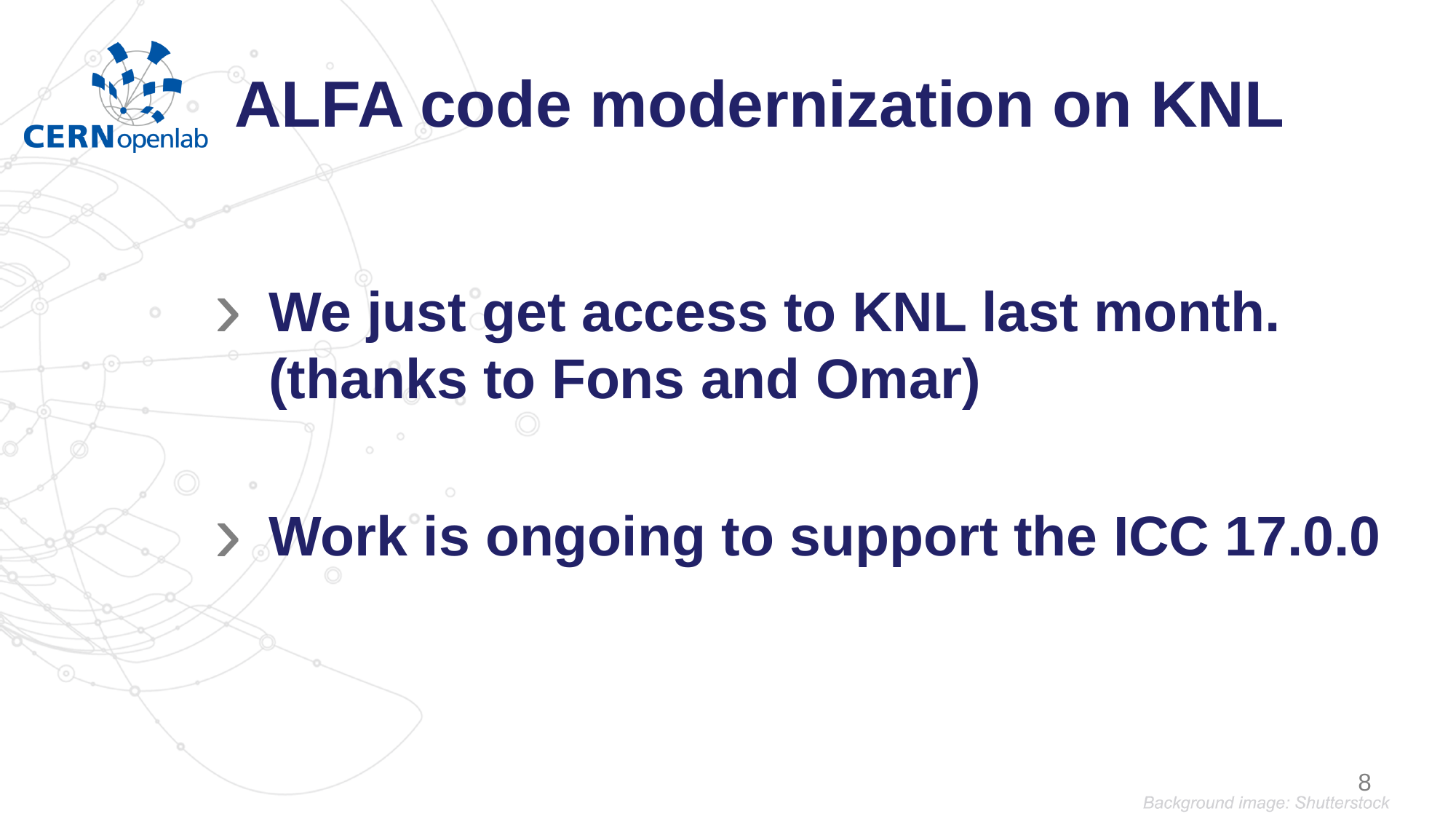

# ALFA code modernization on KNL

We just get access to KNL last month. (thanks to Fons and Omar)

Work is ongoing to support the ICC 17.0.0
8